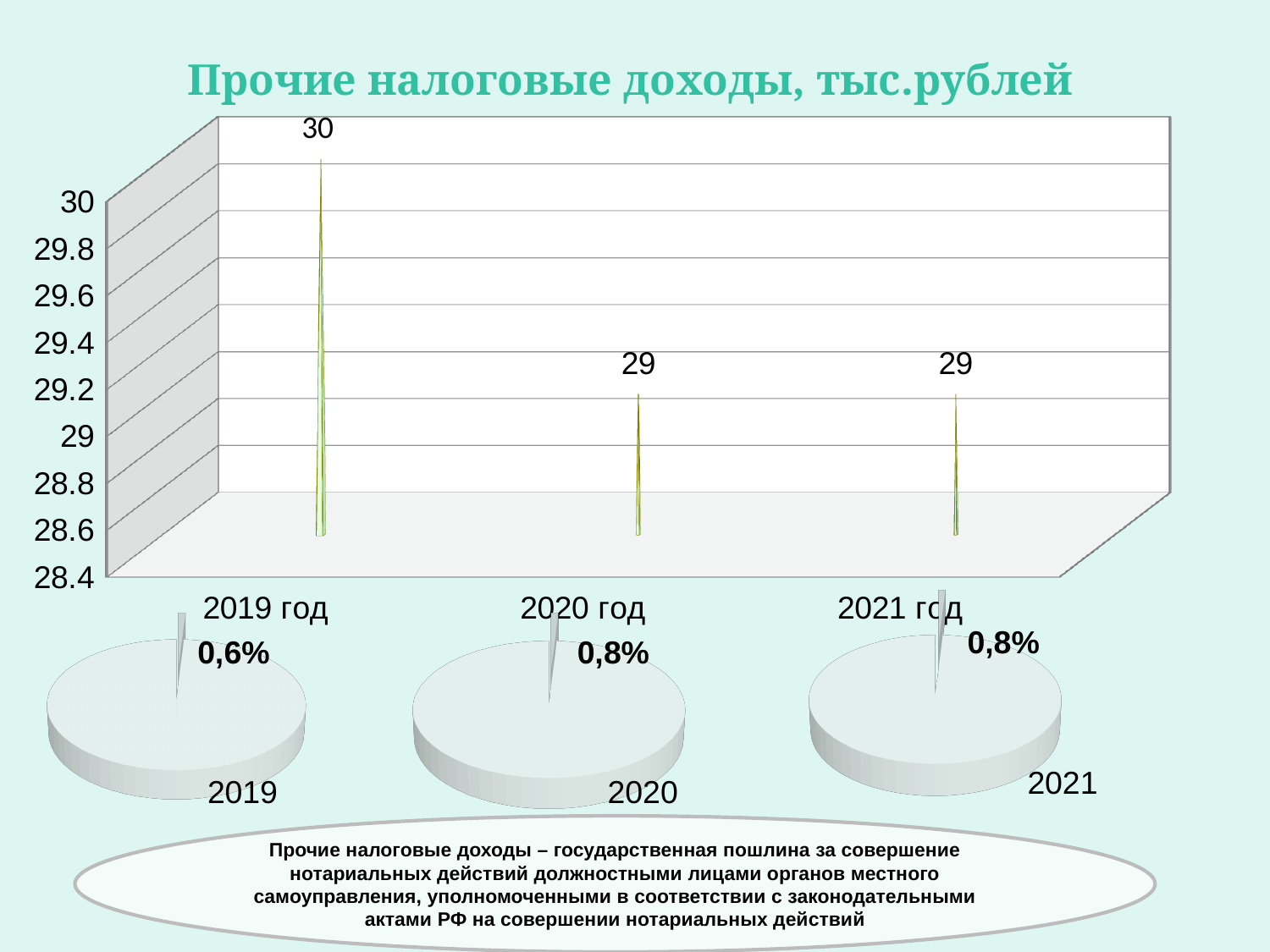

Прочие налоговые доходы, тыс.рублей

[unsupported chart]

[unsupported chart]

[unsupported chart]

[unsupported chart]

0,8%
0,6%
0,8%
2021
2019
2020
Прочие налоговые доходы – государственная пошлина за совершение нотариальных действий должностными лицами органов местного самоуправления, уполномоченными в соответствии с законодательными актами РФ на совершении нотариальных действий